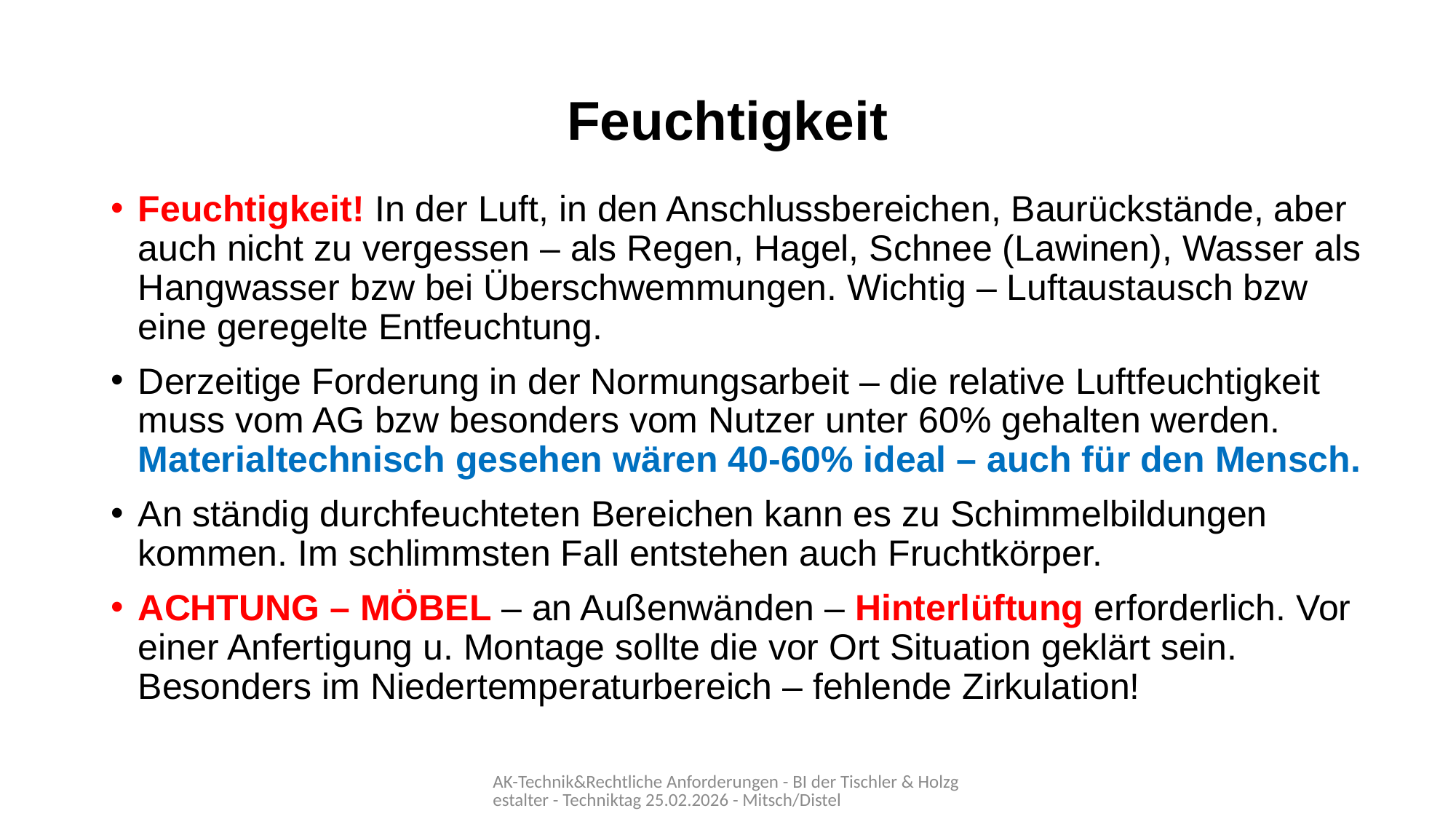

# Feuchtigkeit
Feuchtigkeit! In der Luft, in den Anschlussbereichen, Baurückstände, aber auch nicht zu vergessen – als Regen, Hagel, Schnee (Lawinen), Wasser als Hangwasser bzw bei Überschwemmungen. Wichtig – Luftaustausch bzw eine geregelte Entfeuchtung.
Derzeitige Forderung in der Normungsarbeit – die relative Luftfeuchtigkeit muss vom AG bzw besonders vom Nutzer unter 60% gehalten werden. Materialtechnisch gesehen wären 40-60% ideal – auch für den Mensch.
An ständig durchfeuchteten Bereichen kann es zu Schimmelbildungen kommen. Im schlimmsten Fall entstehen auch Fruchtkörper.
ACHTUNG – MÖBEL – an Außenwänden – Hinterlüftung erforderlich. Vor einer Anfertigung u. Montage sollte die vor Ort Situation geklärt sein. Besonders im Niedertemperaturbereich – fehlende Zirkulation!
AK-Technik&Rechtliche Anforderungen - BI der Tischler & Holzgestalter - Techniktag 25.02.2026 - Mitsch/Distel